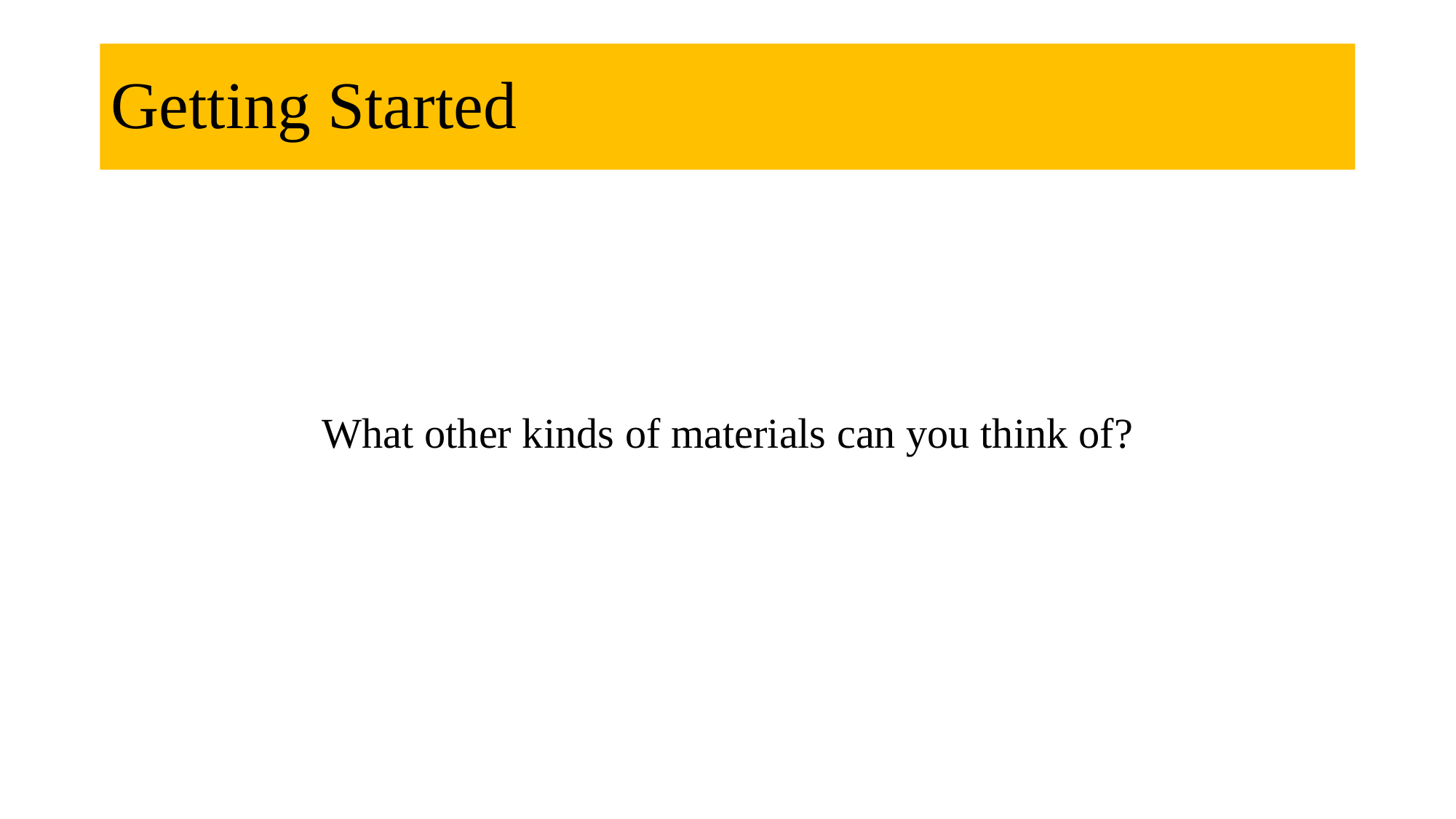

# Getting Started

What other kinds of materials can you think of?